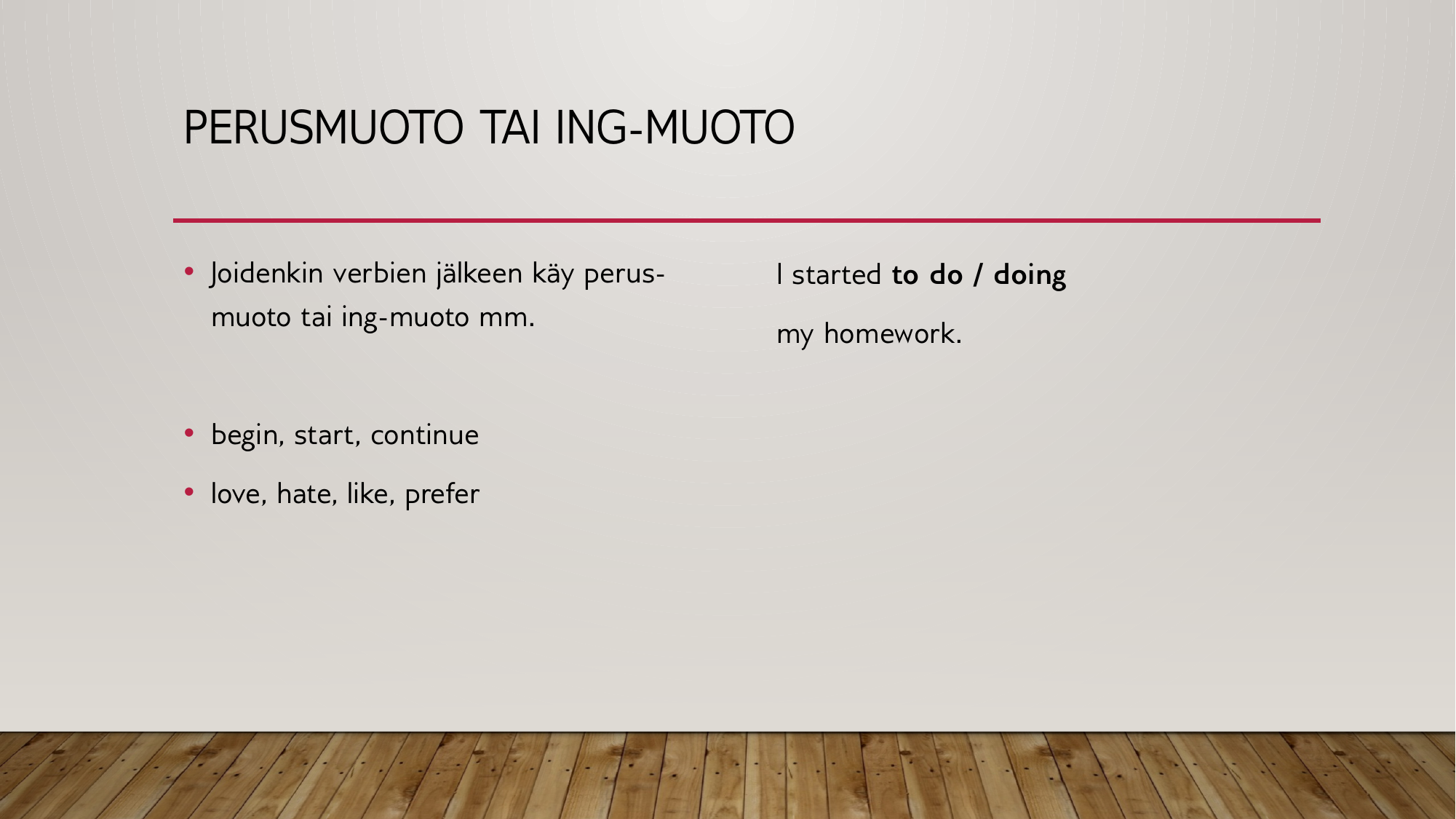

# Perusmuoto TAI ing-muoto
Joidenkin verbien jälkeen käy perus-muoto tai ing-muoto mm.

begin, start, continue
love, hate, like, prefer
I started to do / doing
my homework.